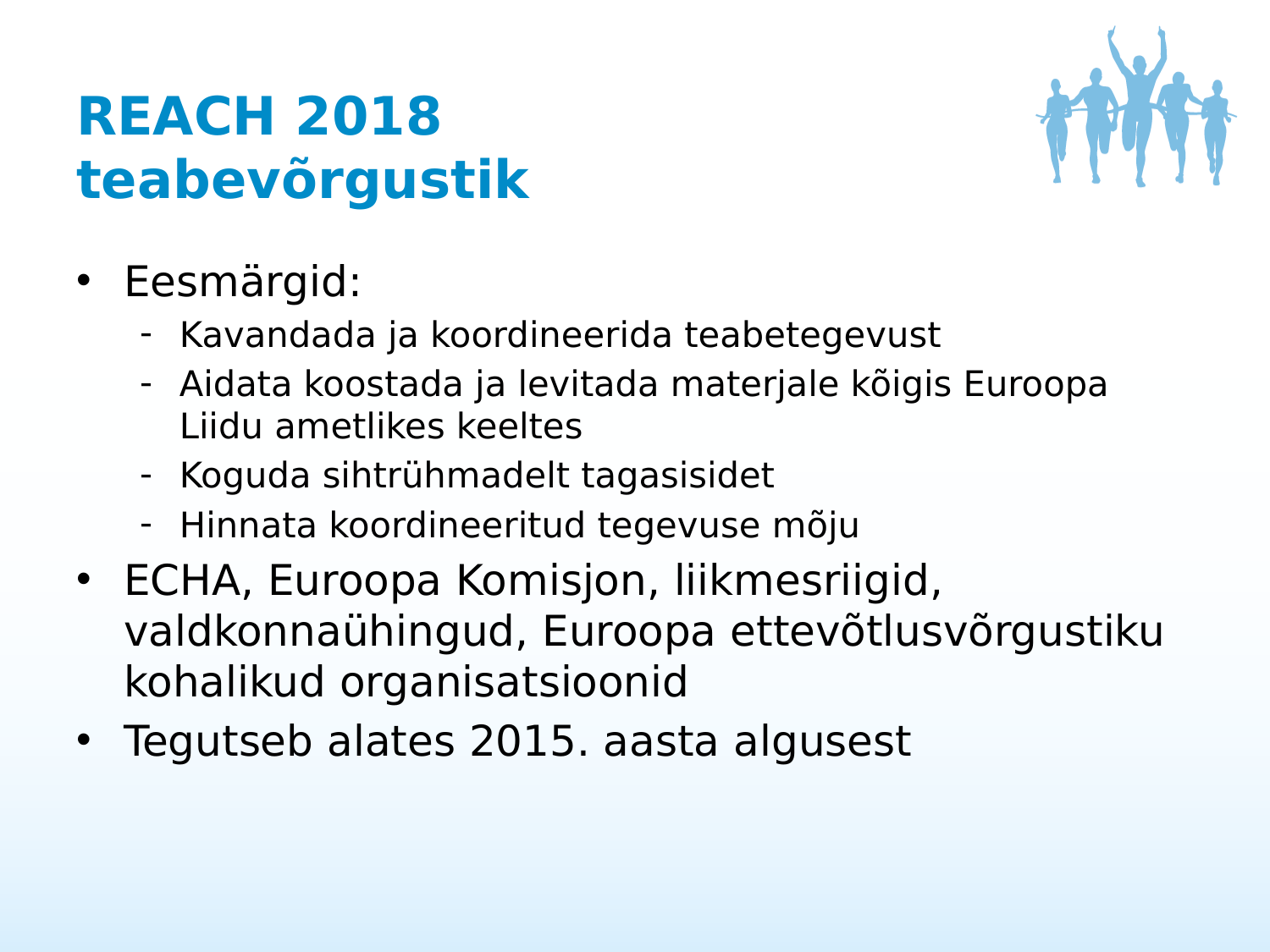

# REACH 2018 teabevõrgustik
Eesmärgid:
Kavandada ja koordineerida teabetegevust
Aidata koostada ja levitada materjale kõigis Euroopa Liidu ametlikes keeltes
Koguda sihtrühmadelt tagasisidet
Hinnata koordineeritud tegevuse mõju
ECHA, Euroopa Komisjon, liikmesriigid, valdkonnaühingud, Euroopa ettevõtlusvõrgustiku kohalikud organisatsioonid
Tegutseb alates 2015. aasta algusest
25